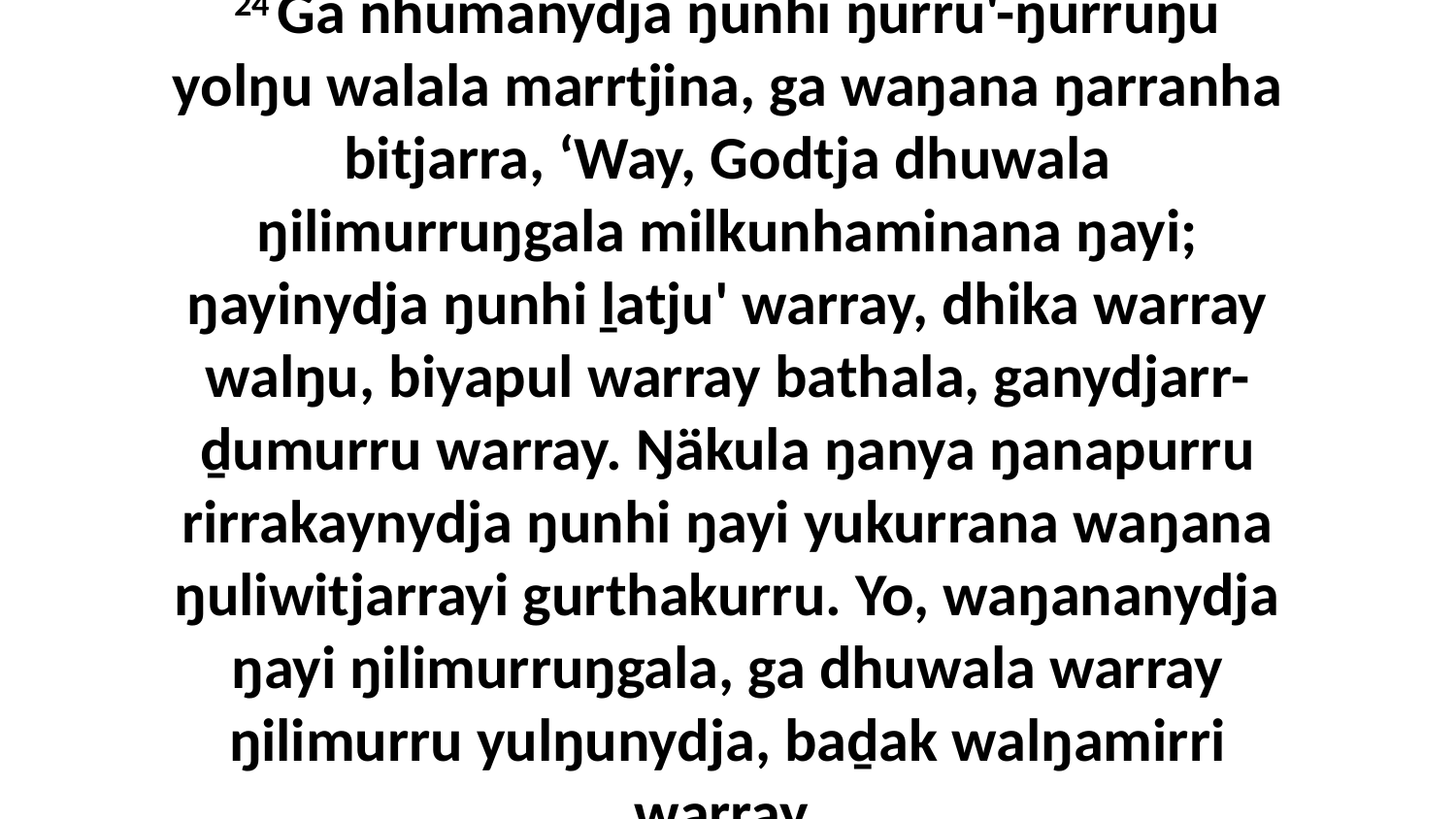

24 Ga nhumanydja ŋunhi ŋurru'-ŋurruŋu yolŋu walala marrtjina, ga waŋana ŋarranha bitjarra, ‘Way, Godtja dhuwala ŋilimurruŋgala milkunhaminana ŋayi; ŋayinydja ŋunhi ḻatju' warray, dhika warray walŋu, biyapul warray bathala, ganydjarr-ḏumurru warray. Ŋäkula ŋanya ŋanapurru rirrakaynydja ŋunhi ŋayi yukurrana waŋana ŋuliwitjarrayi gurthakurru. Yo, waŋananydja ŋayi ŋilimurruŋgala, ga dhuwala warray ŋilimurru yulŋunydja, baḏak walŋamirri warray.